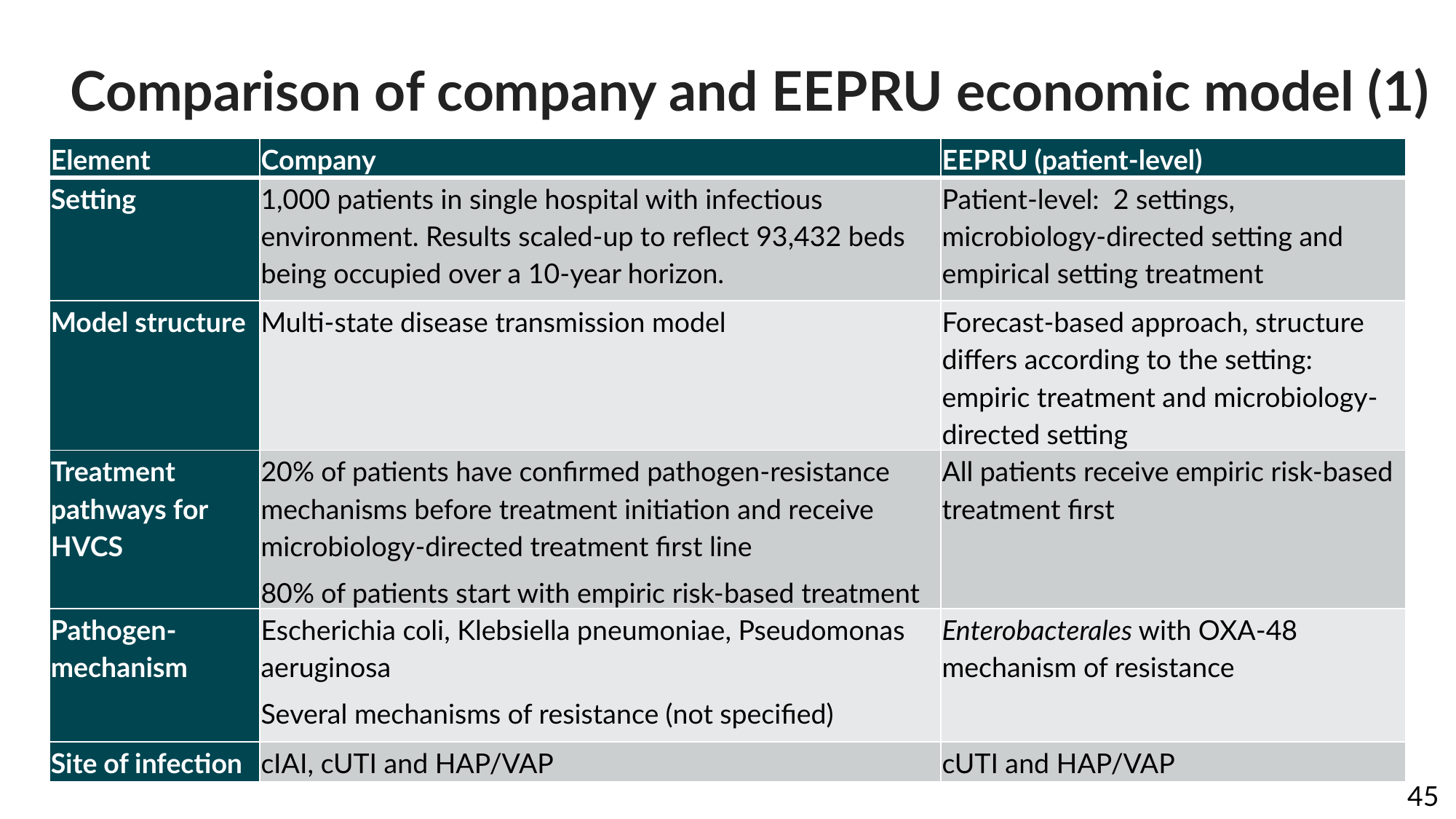

# Comparison of company and EEPRU economic model (1)
| Element | Company | EEPRU (patient-level) |
| --- | --- | --- |
| Setting | 1,000 patients in single hospital with infectious environment. Results scaled-up to reflect 93,432 beds being occupied over a 10-year horizon. | Patient-level: 2 settings, microbiology-directed setting and empirical setting treatment |
| Model structure | Multi-state disease transmission model | Forecast-based approach, structure differs according to the setting: empiric treatment and microbiology-directed setting |
| Treatment pathways for HVCS | 20% of patients have confirmed pathogen-resistance mechanisms before treatment initiation and receive microbiology-directed treatment first line 80% of patients start with empiric risk-based treatment | All patients receive empiric risk-based treatment first |
| Pathogen-mechanism | Escherichia coli, Klebsiella pneumoniae, Pseudomonas aeruginosa Several mechanisms of resistance (not specified) | Enterobacterales with OXA-48 mechanism of resistance |
| Site of infection | cIAI, cUTI and HAP/VAP | cUTI and HAP/VAP |